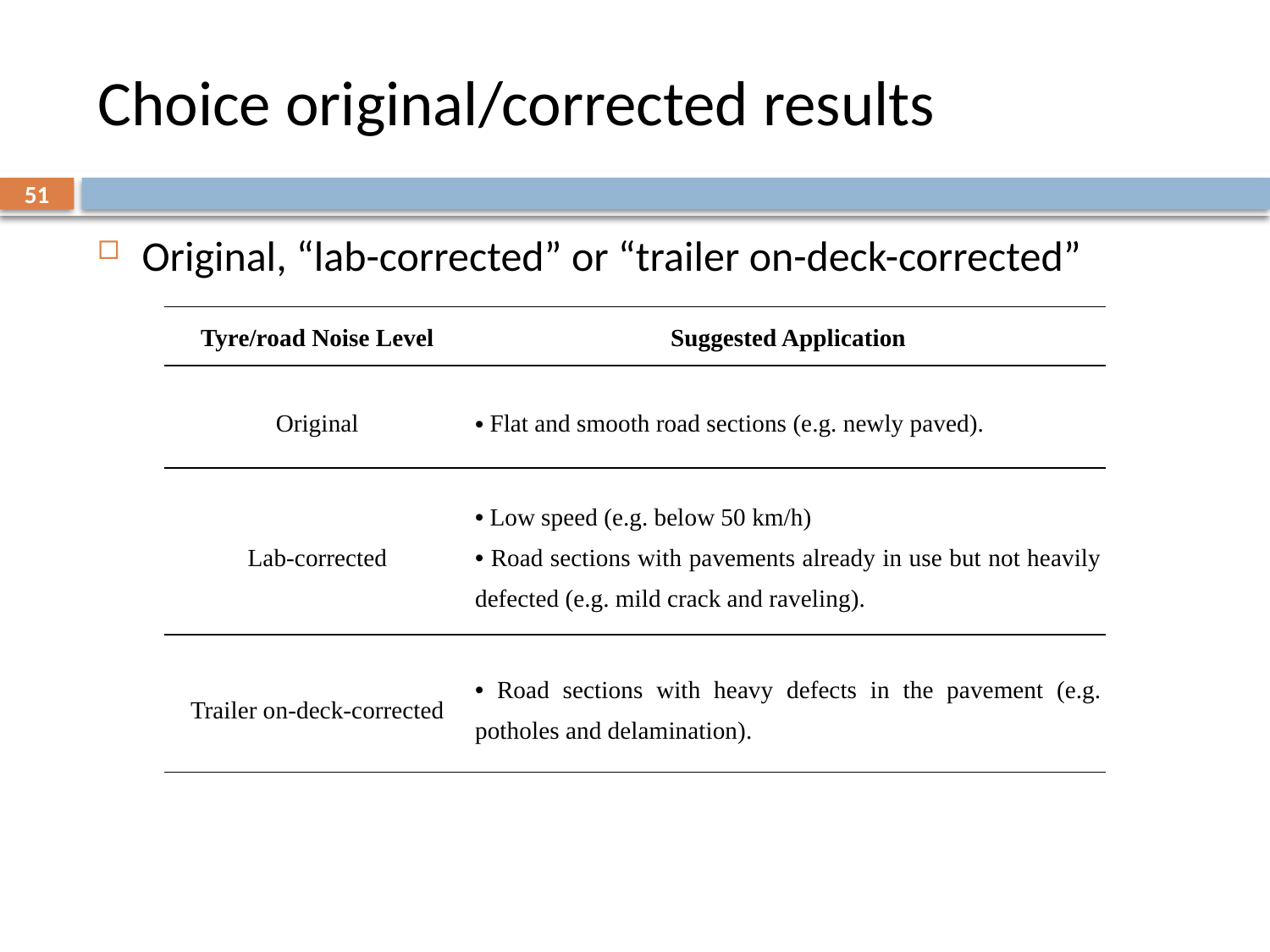

# Choice original/corrected results
51
Original, “lab-corrected” or “trailer on-deck-corrected”
| Tyre/road Noise Level | Suggested Application |
| --- | --- |
| Original | Flat and smooth road sections (e.g. newly paved). |
| Lab-corrected | Low speed (e.g. below 50 km/h) Road sections with pavements already in use but not heavily defected (e.g. mild crack and raveling). |
| Trailer on-deck-corrected | Road sections with heavy defects in the pavement (e.g. potholes and delamination). |